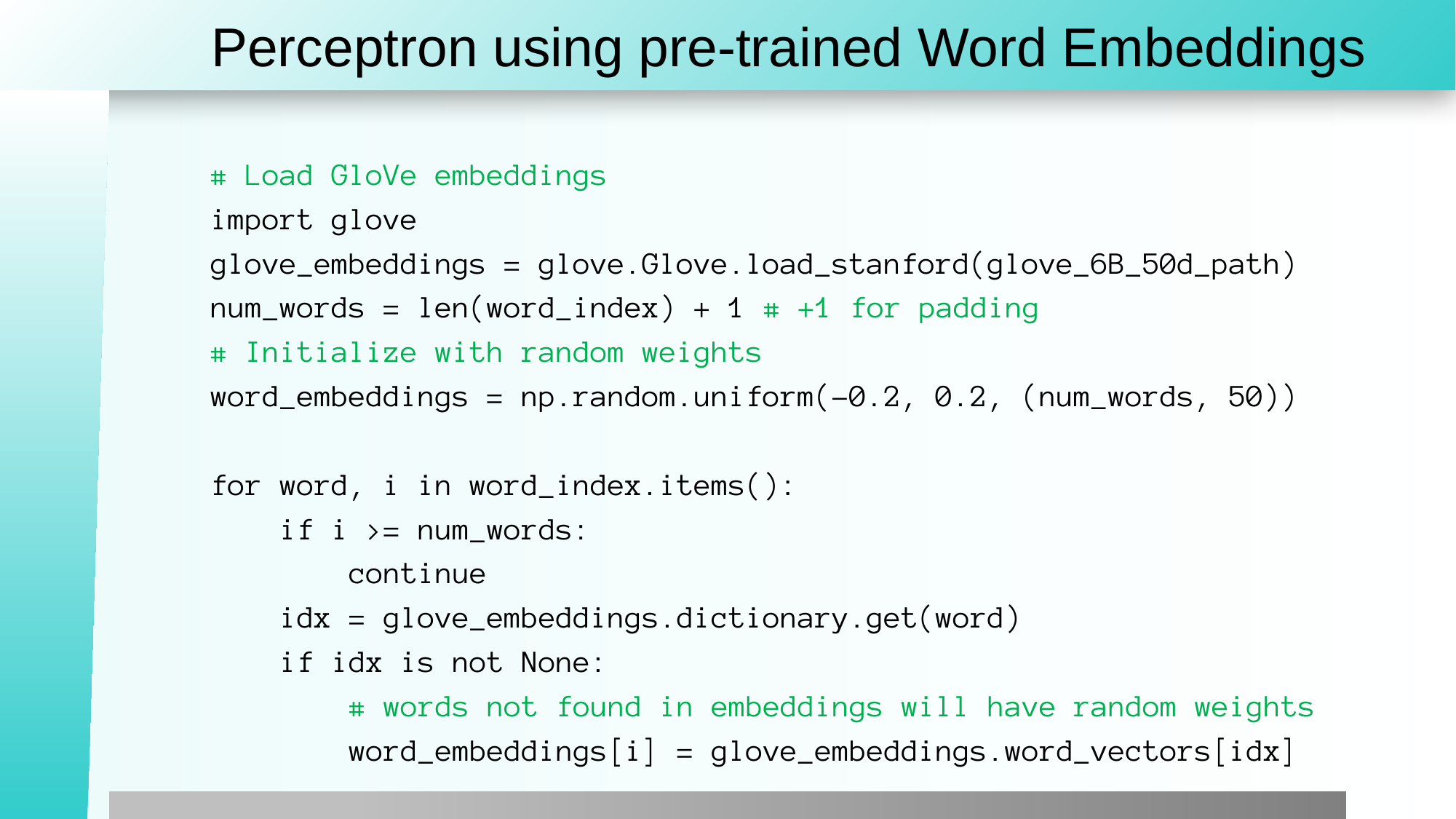

# Perceptron using pre-trained Word Embeddings
# Load GloVe embeddings
import glove
glove_embeddings = glove.Glove.load_stanford(glove_6B_50d_path)
num_words = len(word_index) + 1 # +1 for padding
# Initialize with random weights
word_embeddings = np.random.uniform(-0.2, 0.2, (num_words, 50))

for word, i in word_index.items():
    if i >= num_words:
        continue
    idx = glove_embeddings.dictionary.get(word)
    if idx is not None:
        # words not found in embeddings will have random weights
        word_embeddings[i] = glove_embeddings.word_vectors[idx]